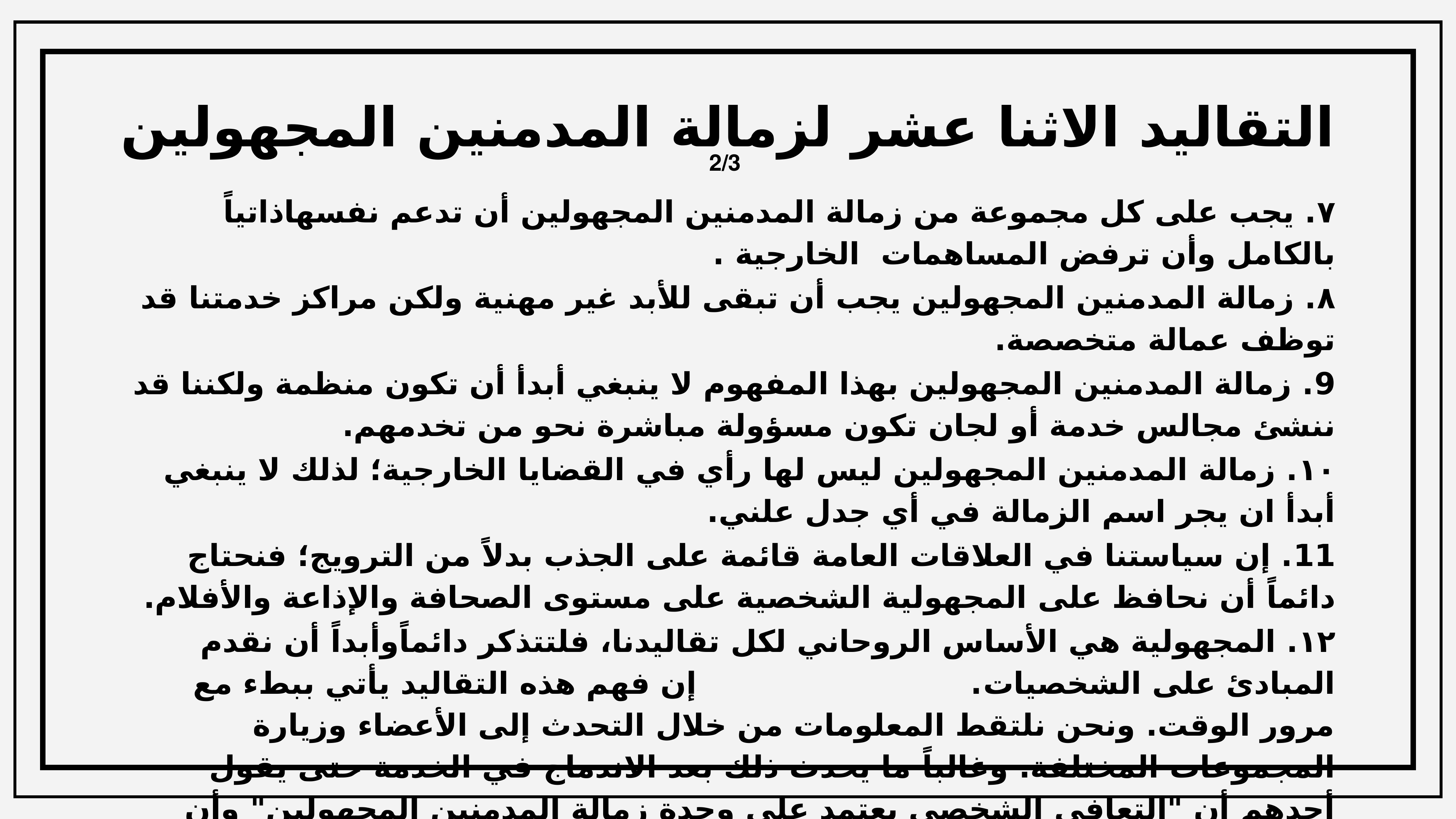

# التقاليد الاثنا عشر لزمالة المدمنين المجهولين
2/3
٧. يجب على كل مجموعة من زمالة المدمنين المجهولين أن تدعم نفسهاذاتياً بالكامل وأن ترفض المساهمات  	الخارجية .
٨. زمالة المدمنين المجهولين يجب أن تبقى للأبد غير مهنية ولكن مراكز خدمتنا قد توظف عمالة متخصصة.
9. زمالة المدمنين المجهولين بهذا المفهوم لا ينبغي أبدأ أن تكون منظمة ولكننا قد ننشئ مجالس خدمة أو 	لجان تكون مسؤولة مباشرة نحو من تخدمهم.
۱۰. زمالة المدمنين المجهولين ليس لها رأي في القضايا الخارجية؛ لذلك لا ينبغي أبدأ ان يجر اسم الزمالة في أي 	جدل علني.
11. إن سياستنا في العلاقات العامة قائمة على الجذب بدلاً من الترويج؛ فنحتاج دائماً أن نحافظ على 	المجهولية الشخصية على مستوى الصحافة والإذاعة والأفلام.
١٢. المجهولية هي الأساس الروحاني لكل تقاليدنا، فلتتذكر دائماًوأبداً أن نقدم المبادئ على الشخصيات.                          إن فهم هذه التقاليد يأتي ببطء مع مرور الوقت. ونحن نلتقط المعلومات من خلال التحدث إلى الأعضاء وزيارة المجموعات المختلفة. وغالباً ما يحدث ذلك بعد الاندماج في الخدمة حتى يقول أحدهم أن "التعافي الشخصي يعتمد على وحدة زمالة المدمنين المجهولين" وأن هذه الوحدة تعتمد على مدى حسن اتباعنا لتقاليدنا. .